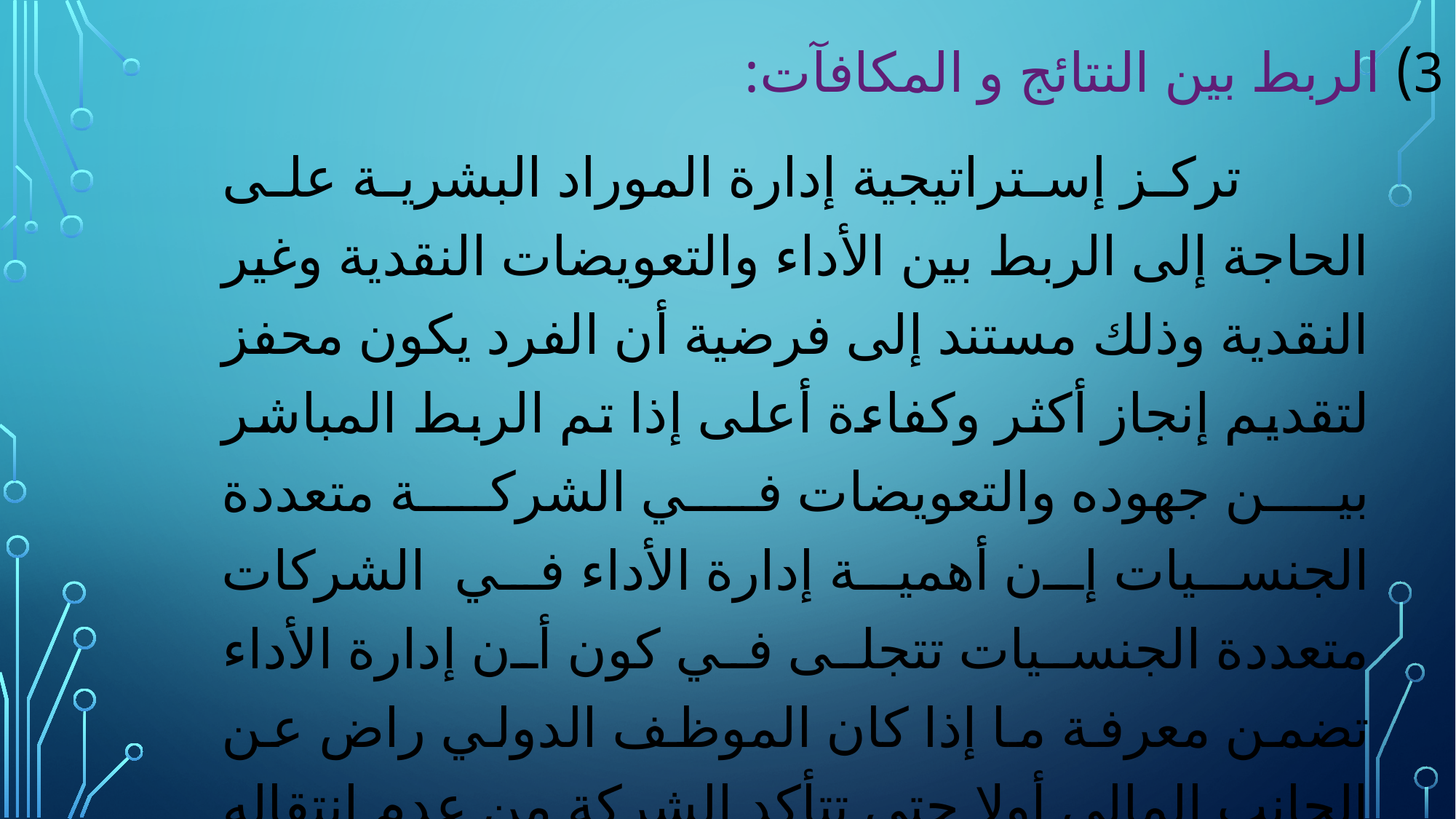

# 3) الربط بين النتائج و المكافآت:
         تركز إستراتيجية إدارة الموراد البشرية على الحاجة إلى الربط بين الأداء والتعويضات النقدية وغير النقدية وذلك مستند إلى فرضية أن الفرد يكون محفز لتقديم إنجاز أكثر وكفاءة أعلى إذا تم الربط المباشر بين جهوده والتعويضات في الشركة متعددة الجنسيات إن أهمية إدارة الأداء في  الشركات متعددة الجنسيات تتجلى في كون أن إدارة الأداء تضمن معرفة ما إذا كان الموظف الدولي راض عن الجانب المالي أولا حتى تتأكد الشركة من عدم إنتقاله إلى فرع آخر أو العودة إلى المقر الرئيسي.